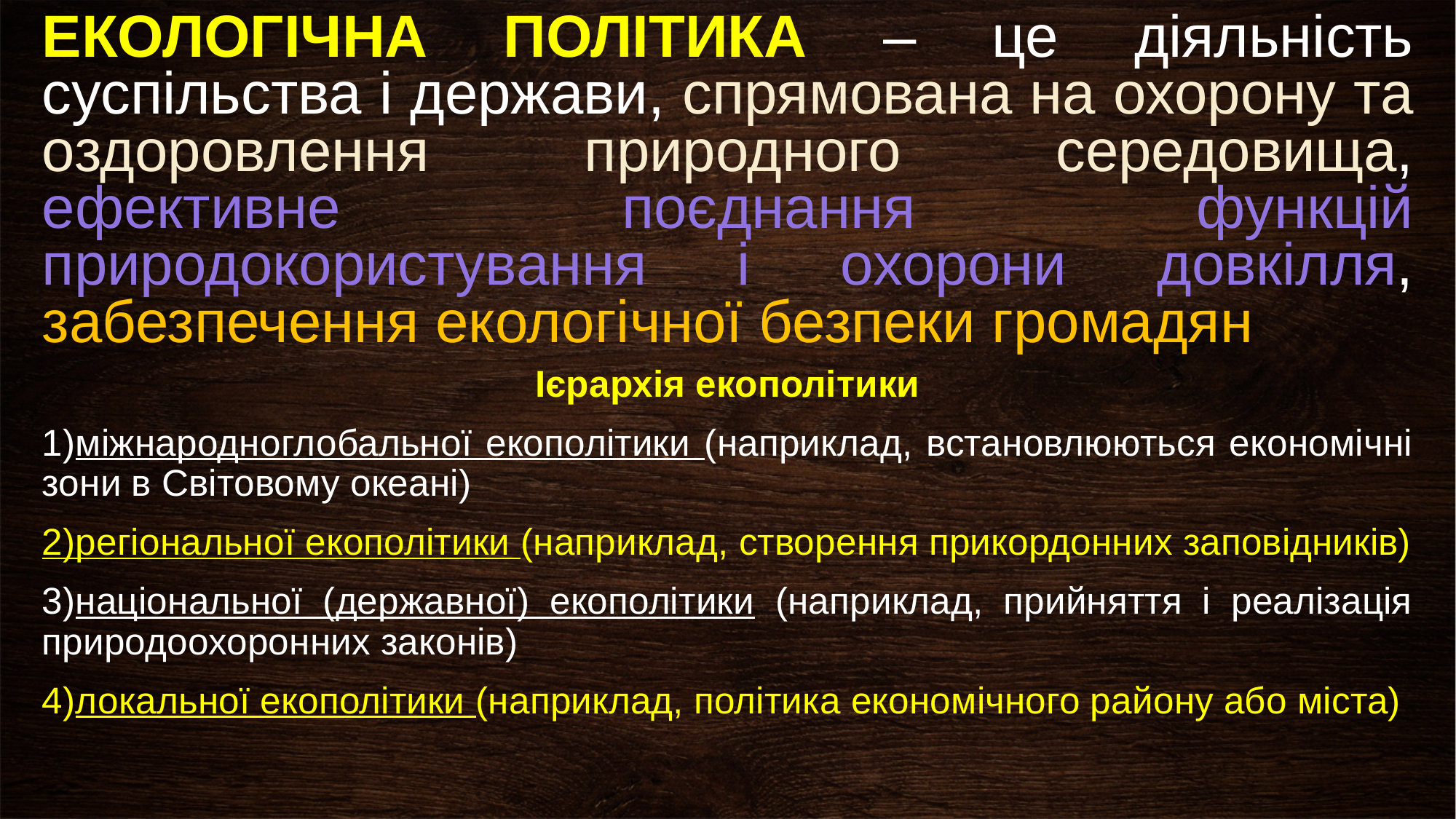

# ЕКОЛОГІЧНА ПОЛІТИКА – це діяльність суспільства і держави, спрямована на охорону та оздоровлення природного середовища, ефективне поєднання функцій природокористування і охорони довкілля, забезпечення екологічної безпеки громадян
Ієрархія екополітики
1)міжна­родно­глобальної екополітики (наприклад, встановлюються економічні зони в Світовому океані)
2)регіональної екополітики (наприклад, створення прикордонних заповідників)
3)національної (державної) екополітики (наприклад, прийняття і реалізація природоохоронних законів)
4)локальної екополітики (наприклад, політика економічного району або міста)